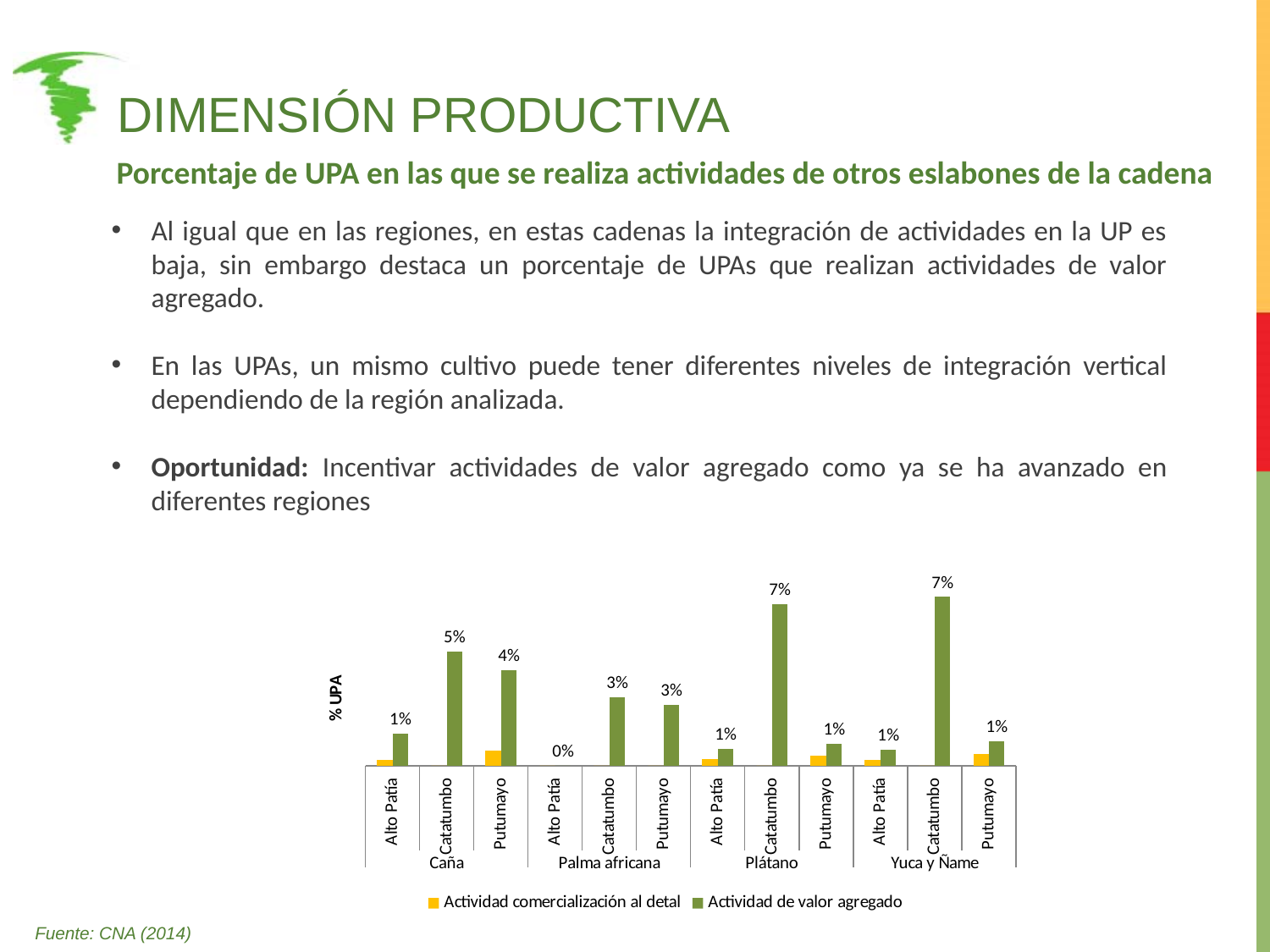

# Dimensión productiva
Porcentaje de UPA en las que se realiza actividades de otros eslabones de la cadena
Al igual que en las regiones, en estas cadenas la integración de actividades en la UP es baja, sin embargo destaca un porcentaje de UPAs que realizan actividades de valor agregado.

En las UPAs, un mismo cultivo puede tener diferentes niveles de integración vertical dependiendo de la región analizada.

Oportunidad: Incentivar actividades de valor agregado como ya se ha avanzado en diferentes regiones

### Chart

| Category | Actividad comercialización al detal | Actividad de valor agregado |
|---|---|---|
| Alto Patía | 0.00254362313679605 | 0.0133794576995472 |
| Catatumbo | 0.0 | 0.0472103004291845 |
| Putumayo | 0.00630914826498423 | 0.0396575033799009 |
| Alto Patía | 0.0 | 0.0 |
| Catatumbo | 0.0 | 0.0282051282051282 |
| Putumayo | 0.0 | 0.0252100840336134 |
| Alto Patía | 0.00267050994023144 | 0.00707897079394685 |
| Catatumbo | 0.0 | 0.0669434353918007 |
| Putumayo | 0.00401224791468694 | 0.00918593601520431 |
| Alto Patía | 0.00234110812451227 | 0.00658978583196046 |
| Catatumbo | 0.0 | 0.0698019801980198 |
| Putumayo | 0.00495560602932067 | 0.0101176956431964 |
Fuente: CNA (2014)